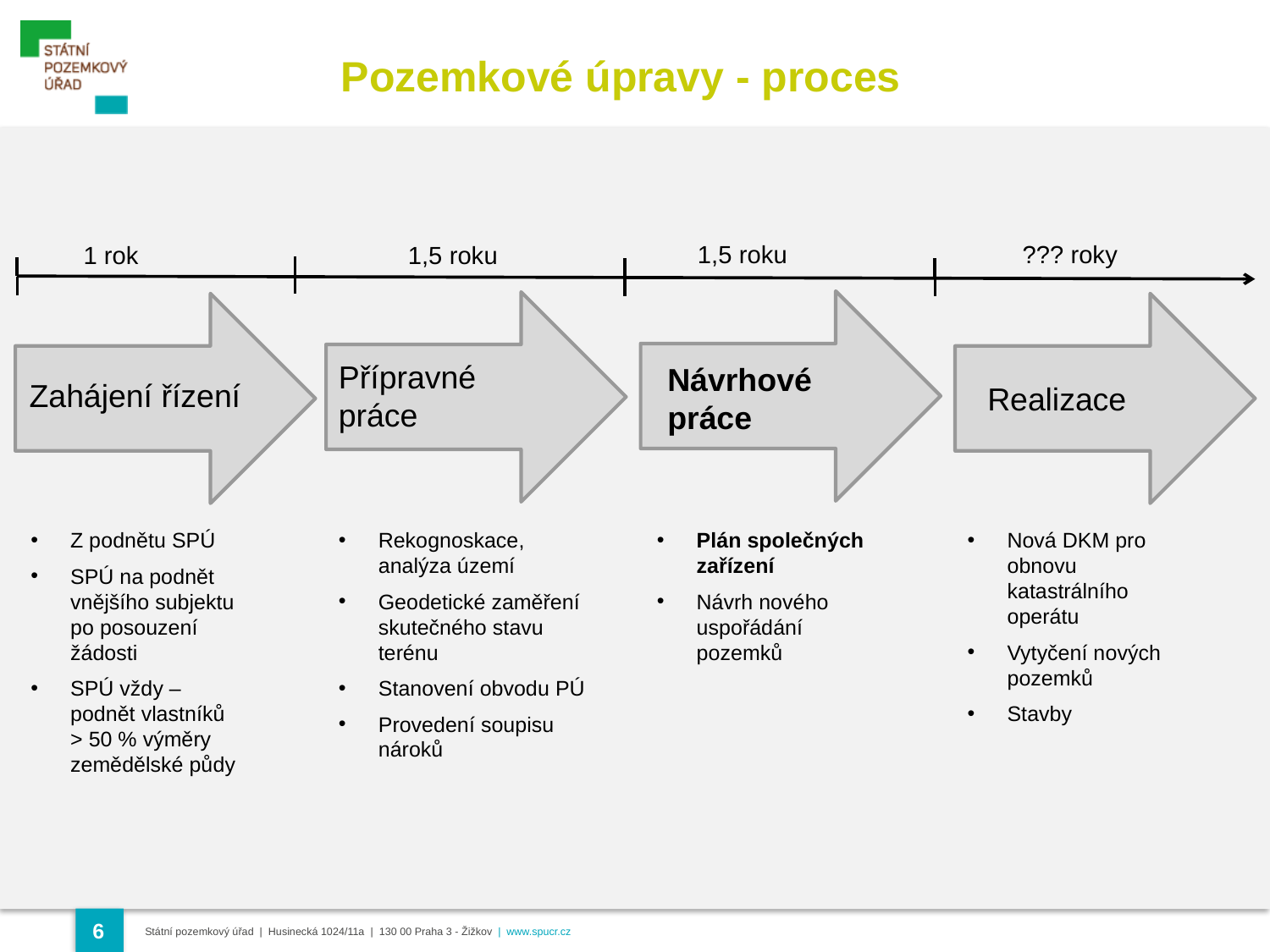

Pozemkové úpravy - proces
??? roky
1,5 roku
1 rok
1,5 roku

Přípravné práce
Návrhové práce
Zahájení řízení
Realizace
Z podnětu SPÚ
SPÚ na podnět vnějšího subjektu po posouzení žádosti
SPÚ vždy – podnět vlastníků  > 50 % výměry zemědělské půdy
Rekognoskace, analýza území
Geodetické zaměření skutečného stavu terénu
Stanovení obvodu PÚ
Provedení soupisu nároků
Plán společných zařízení
Návrh nového uspořádání pozemků
Nová DKM pro obnovu katastrálního operátu
Vytyčení nových pozemků
Stavby